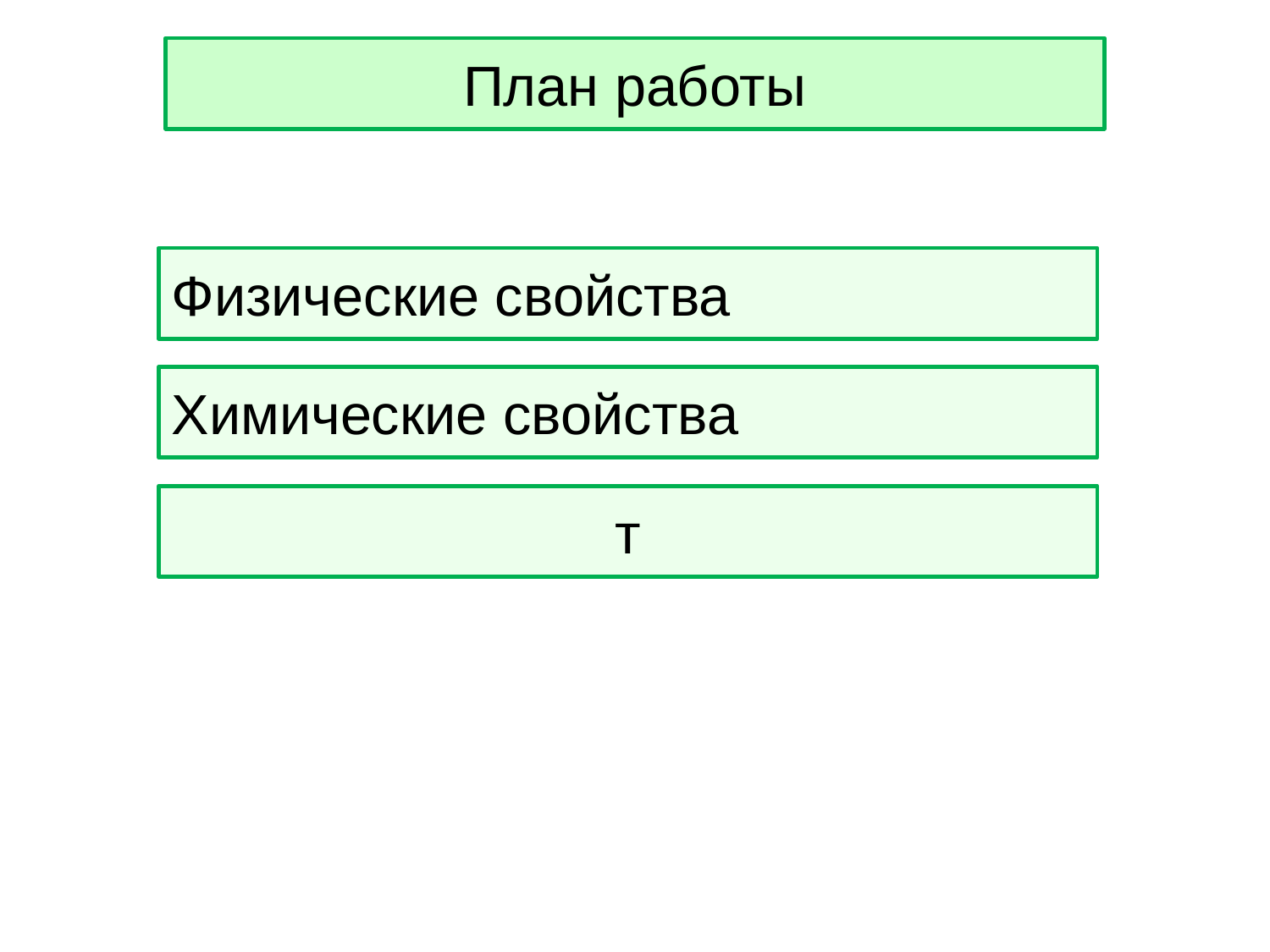

# План работы
Физические свойства
Химические свойства
т